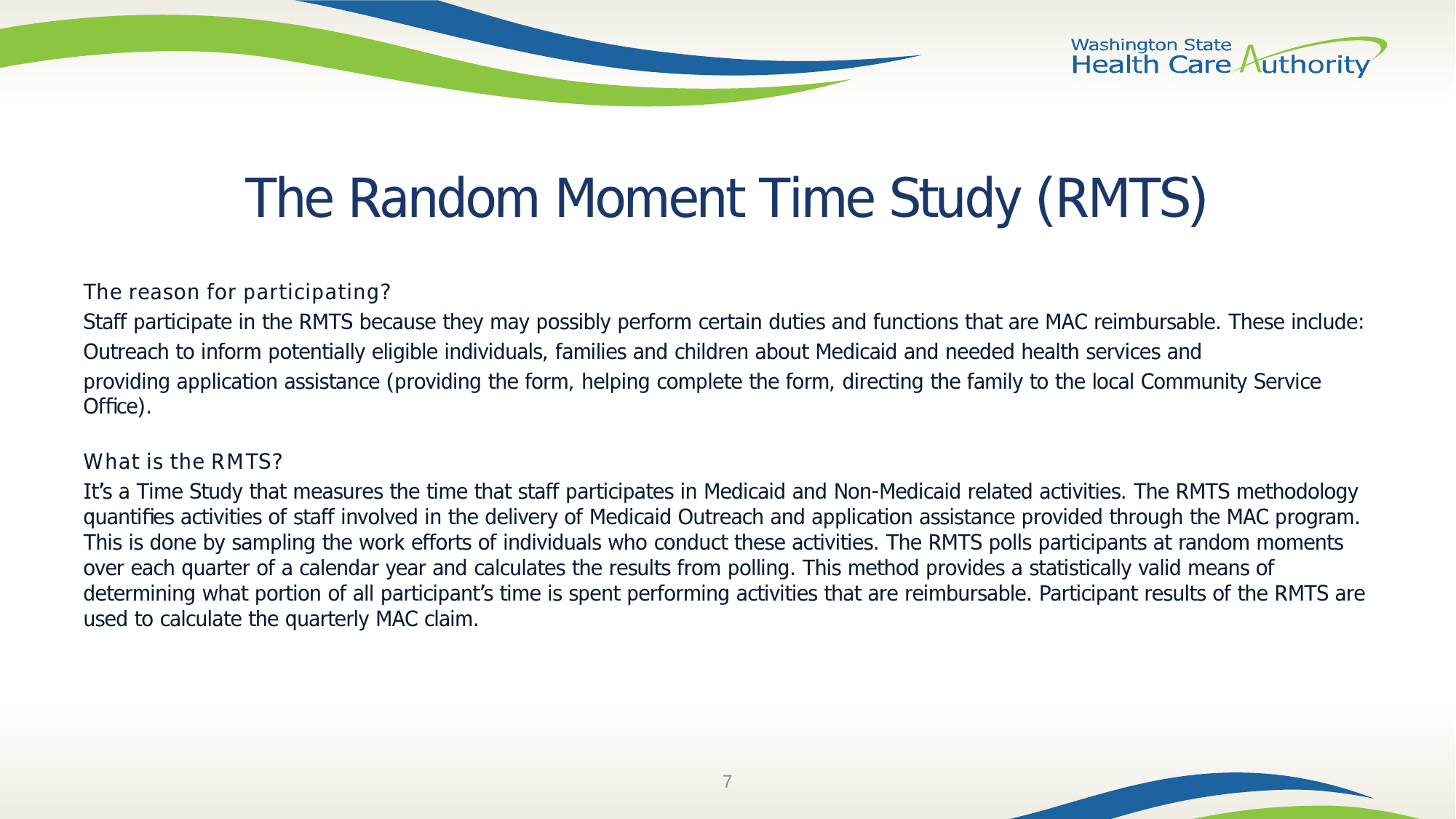

# The Random Moment Time Study (RMTS)
The reason for participating?
Staff participate in the RMTS because they may possibly perform certain duties and functions that are MAC reimbursable. These include:
Outreach to inform potentially eligible individuals, families and children about Medicaid and needed health services and
providing application assistance (providing the form, helping complete the form, directing the family to the local Community Service Office).

What is the RMTS?
It’s a Time Study that measures the time that staff participates in Medicaid and Non-Medicaid related activities. The RMTS methodology quantifies activities of staff involved in the delivery of Medicaid Outreach and application assistance provided through the MAC program. This is done by sampling the work efforts of individuals who conduct these activities. The RMTS polls participants at random moments over each quarter of a calendar year and calculates the results from polling. This method provides a statistically valid means of determining what portion of all participant’s time is spent performing activities that are reimbursable. Participant results of the RMTS are used to calculate the quarterly MAC claim.

7